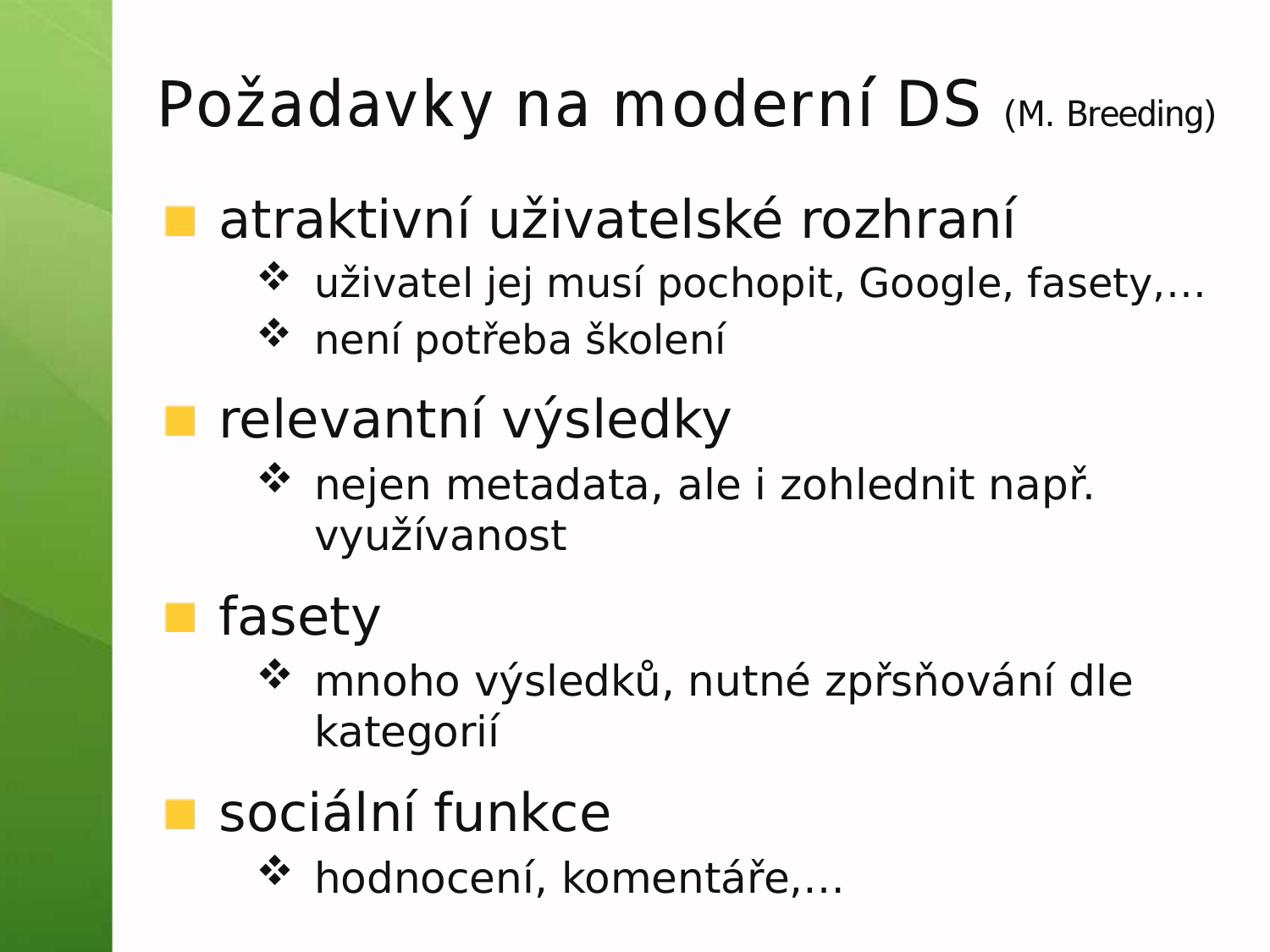

# Požadavky na moderní DS (M. Breeding)
atraktivní uživatelské rozhraní
uživatel jej musí pochopit, Google, fasety,…
není potřeba školení
relevantní výsledky
nejen metadata, ale i zohlednit např. využívanost
fasety
mnoho výsledků, nutné zpřsňování dle kategorií
sociální funkce
hodnocení, komentáře,…